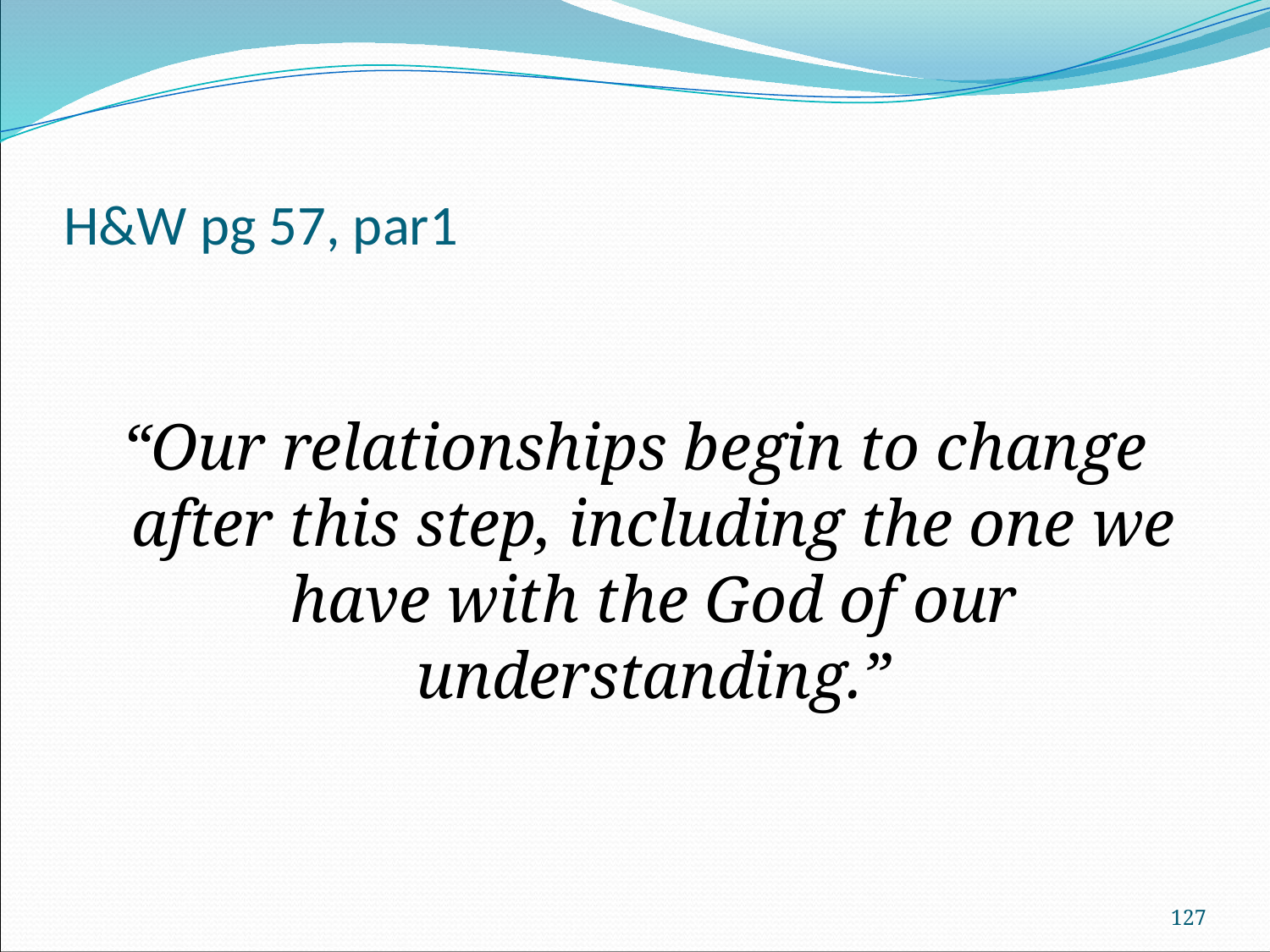

# H&W pg 57, par1

“Our relationships begin to change after this step, including the one we have with the God of our understanding.”
127